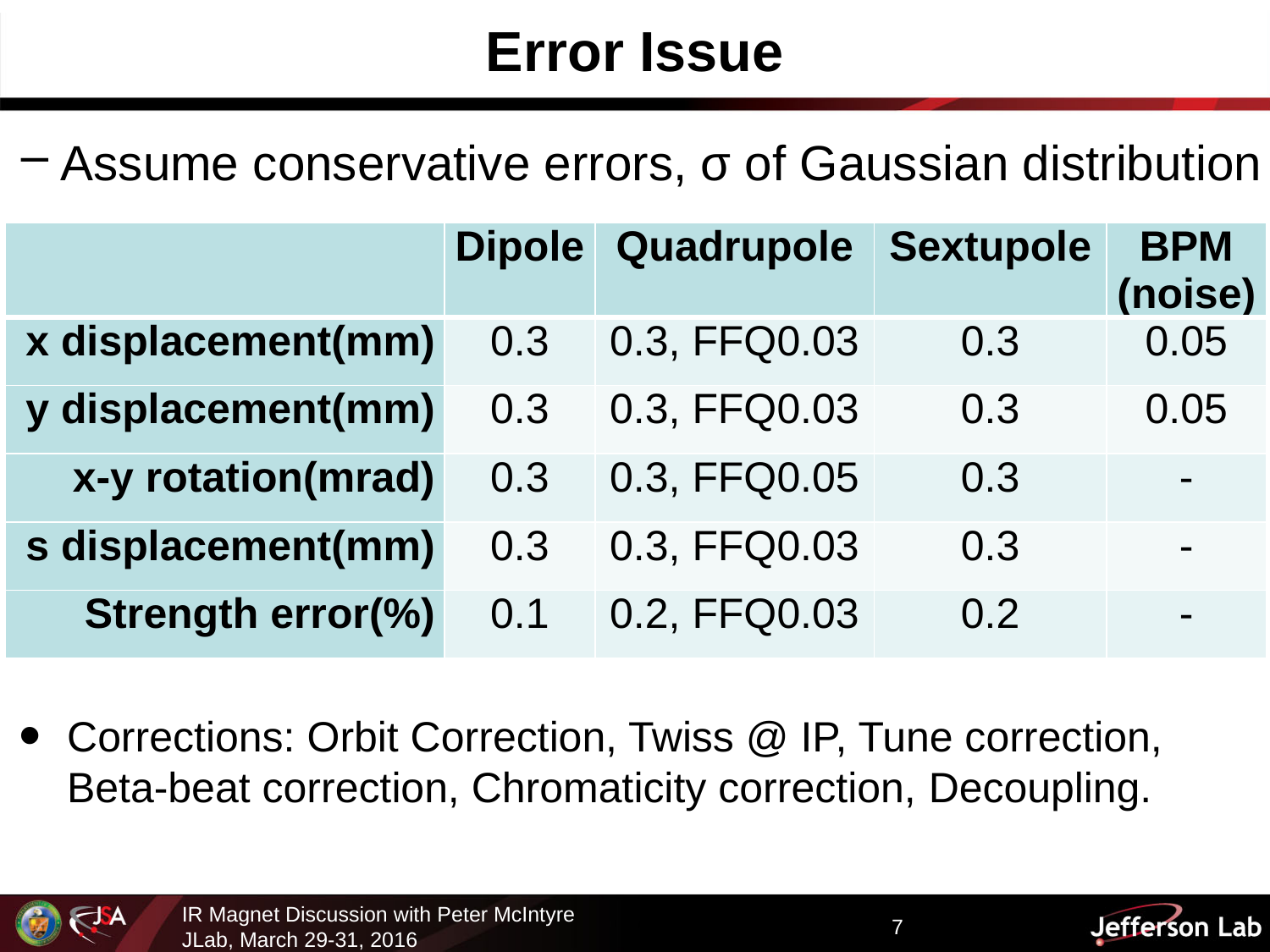

# Error Issue

Assume conservative errors, σ of Gaussian distribution

|  | Dipole | Quadrupole | Sextupole | BPM (noise) |
| --- | --- | --- | --- | --- |
| x displacement(mm) | 0.3 | 0.3, FFQ0.03 | 0.3 | 0.05 |
| y displacement(mm) | 0.3 | 0.3, FFQ0.03 | 0.3 | 0.05 |
| x-y rotation(mrad) | 0.3 | 0.3, FFQ0.05 | 0.3 | - |
| s displacement(mm) | 0.3 | 0.3, FFQ0.03 | 0.3 | - |
| Strength error(%) | 0.1 | 0.2, FFQ0.03 | 0.2 | - |
Corrections: Orbit Correction, Twiss @ IP, Tune correction, Beta-beat correction, Chromaticity correction, Decoupling.
7